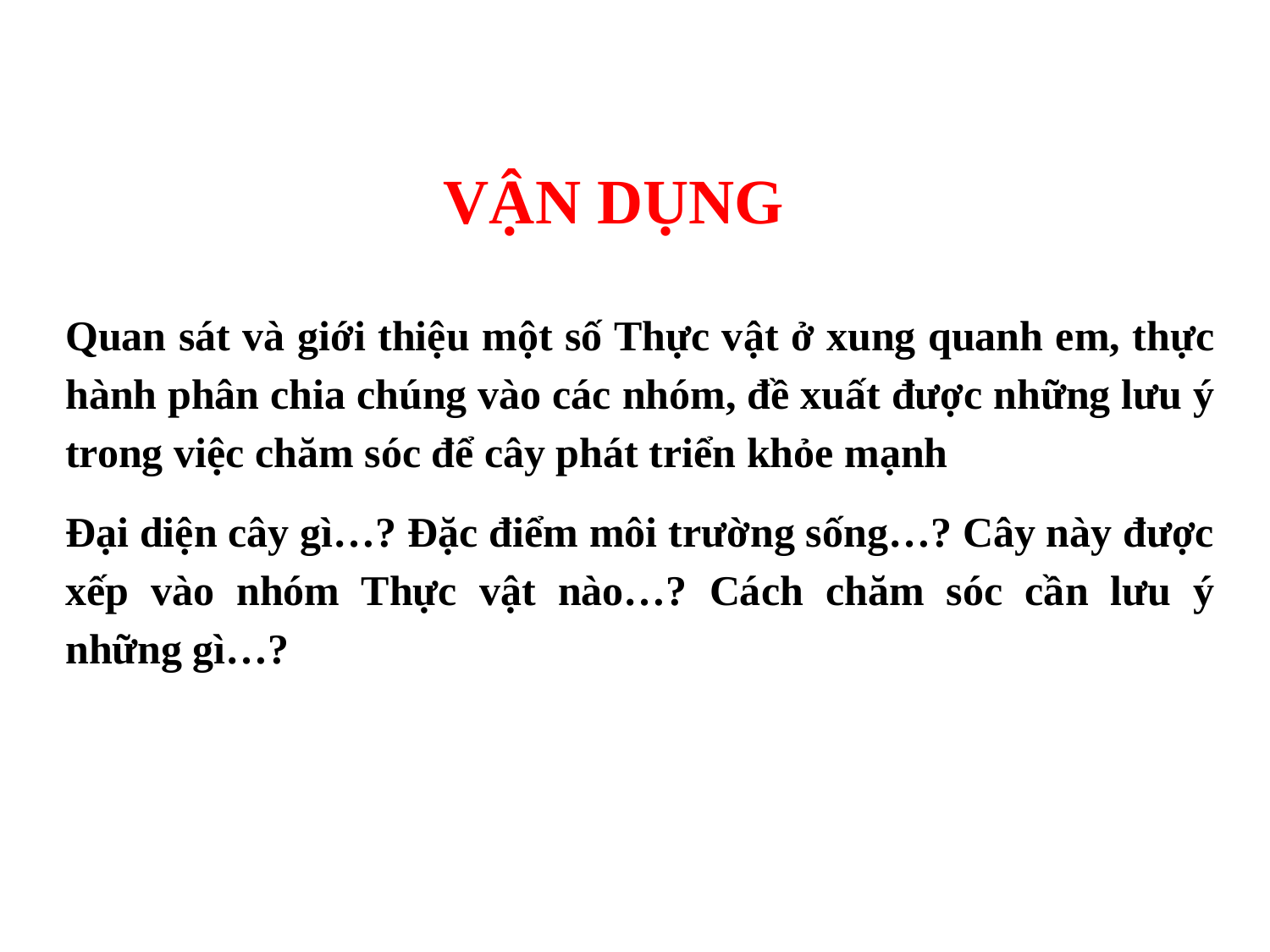

VẬN DỤNG
Quan sát và giới thiệu một số Thực vật ở xung quanh em, thực hành phân chia chúng vào các nhóm, đề xuất được những lưu ý trong việc chăm sóc để cây phát triển khỏe mạnh
Đại diện cây gì…? Đặc điểm môi trường sống…? Cây này được xếp vào nhóm Thực vật nào…? Cách chăm sóc cần lưu ý những gì…?